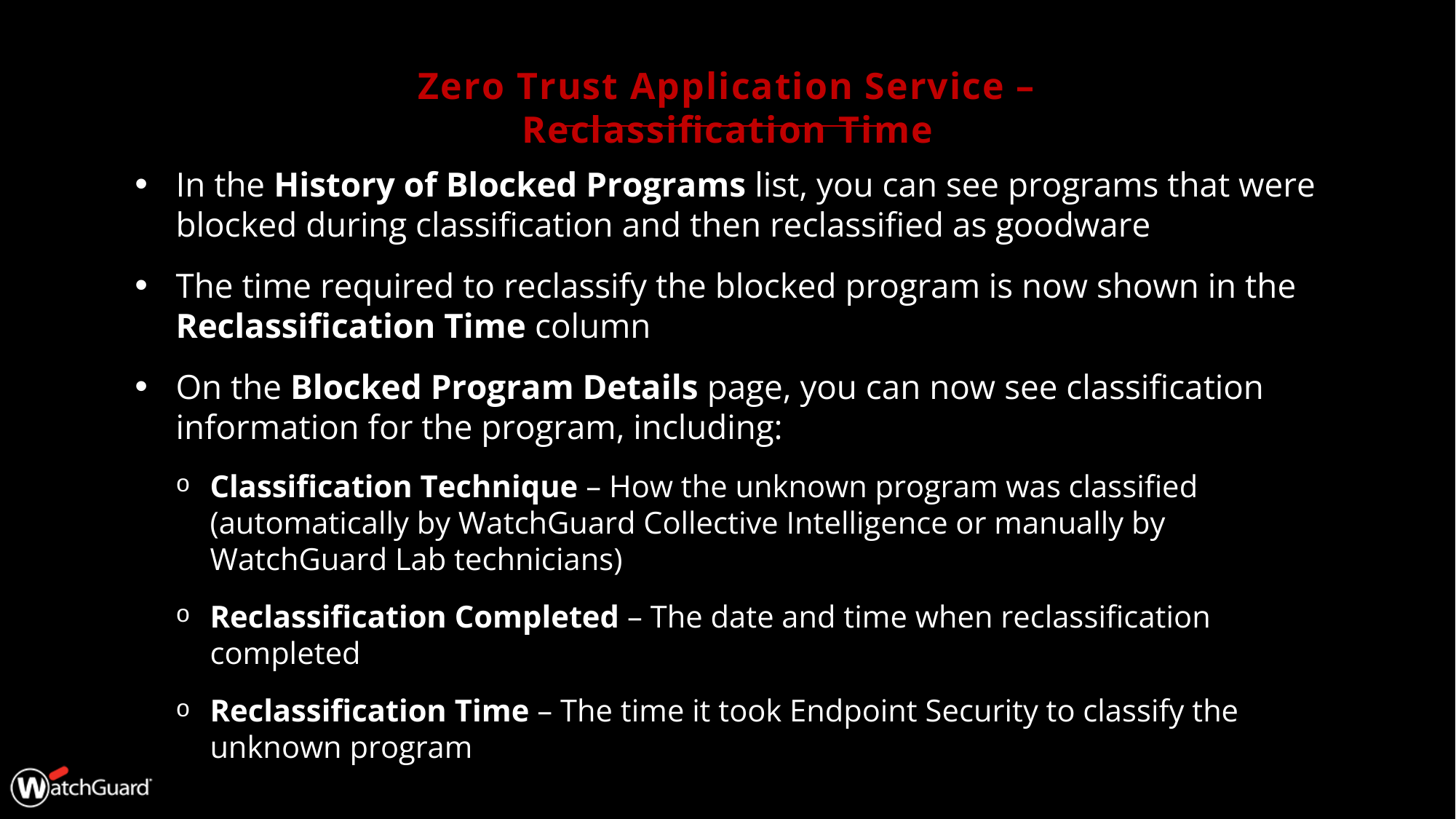

# Zero Trust Application Service – Reclassification Time
In the History of Blocked Programs list, you can see programs that were blocked during classification and then reclassified as goodware
The time required to reclassify the blocked program is now shown in the Reclassification Time column
On the Blocked Program Details page, you can now see classification information for the program, including:
Classification Technique – How the unknown program was classified (automatically by WatchGuard Collective Intelligence or manually by WatchGuard Lab technicians)
Reclassification Completed – The date and time when reclassification completed
Reclassification Time – The time it took Endpoint Security to classify the unknown program